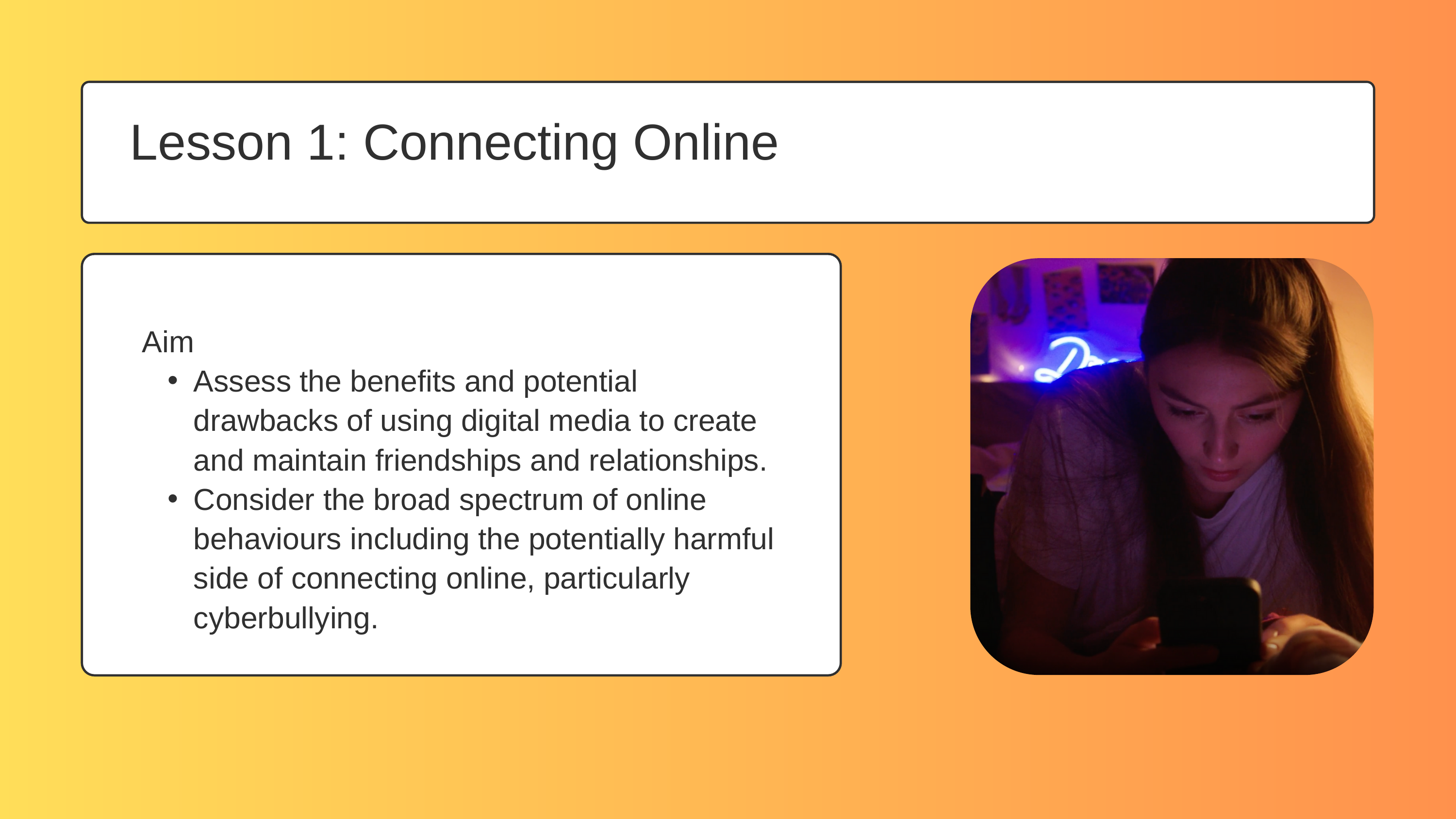

Lesson 1: Connecting Online

Aim
Assess the benefits and potential drawbacks of using digital media to create and maintain friendships and relationships.
Consider the broad spectrum of online behaviours including the potentially harmful side of connecting online, particularly cyberbullying.